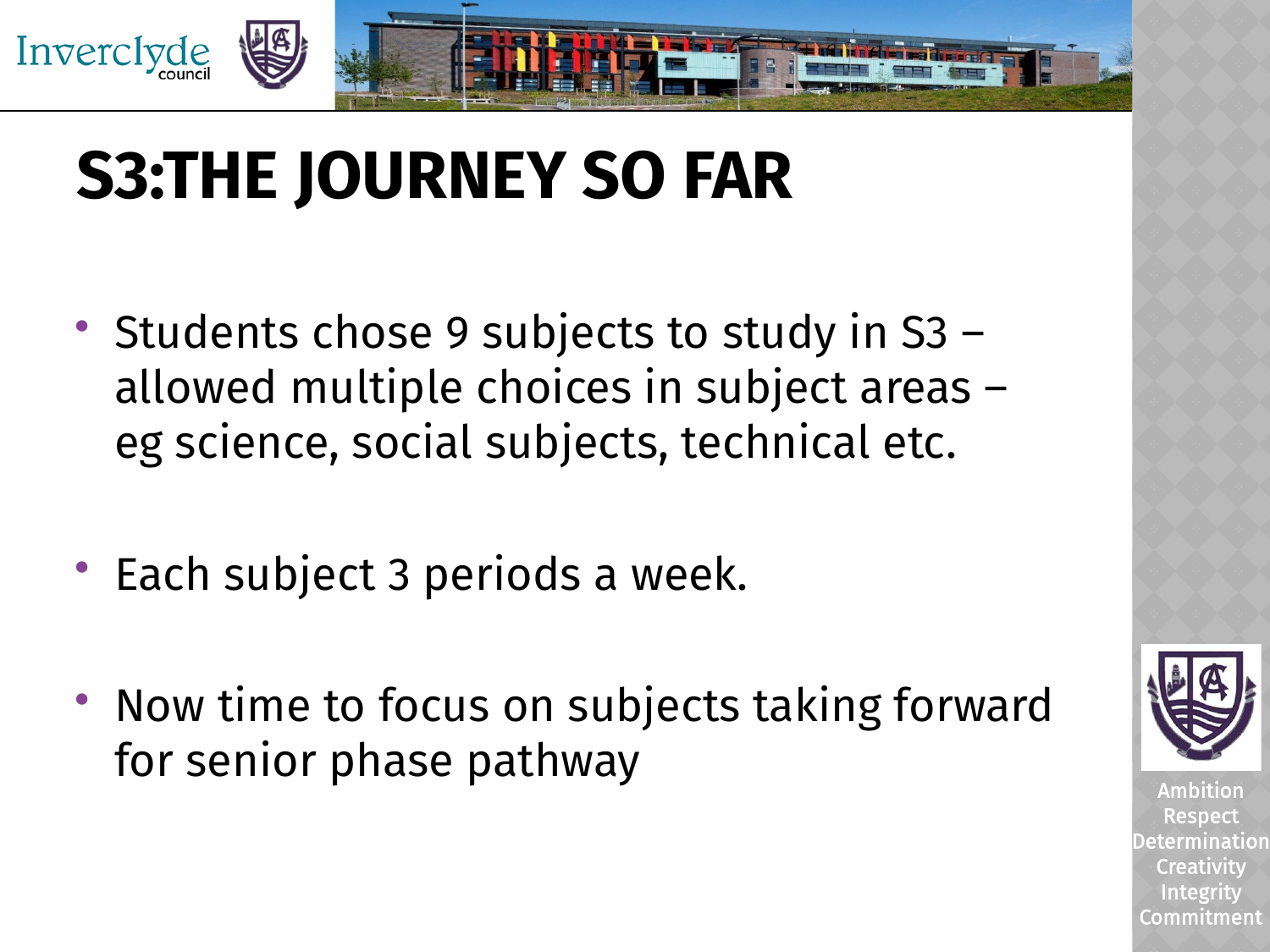

# S3:The journey so far
Students chose 9 subjects to study in S3 – allowed multiple choices in subject areas – eg science, social subjects, technical etc.

Each subject 3 periods a week.

Now time to focus on subjects taking forward for senior phase pathway